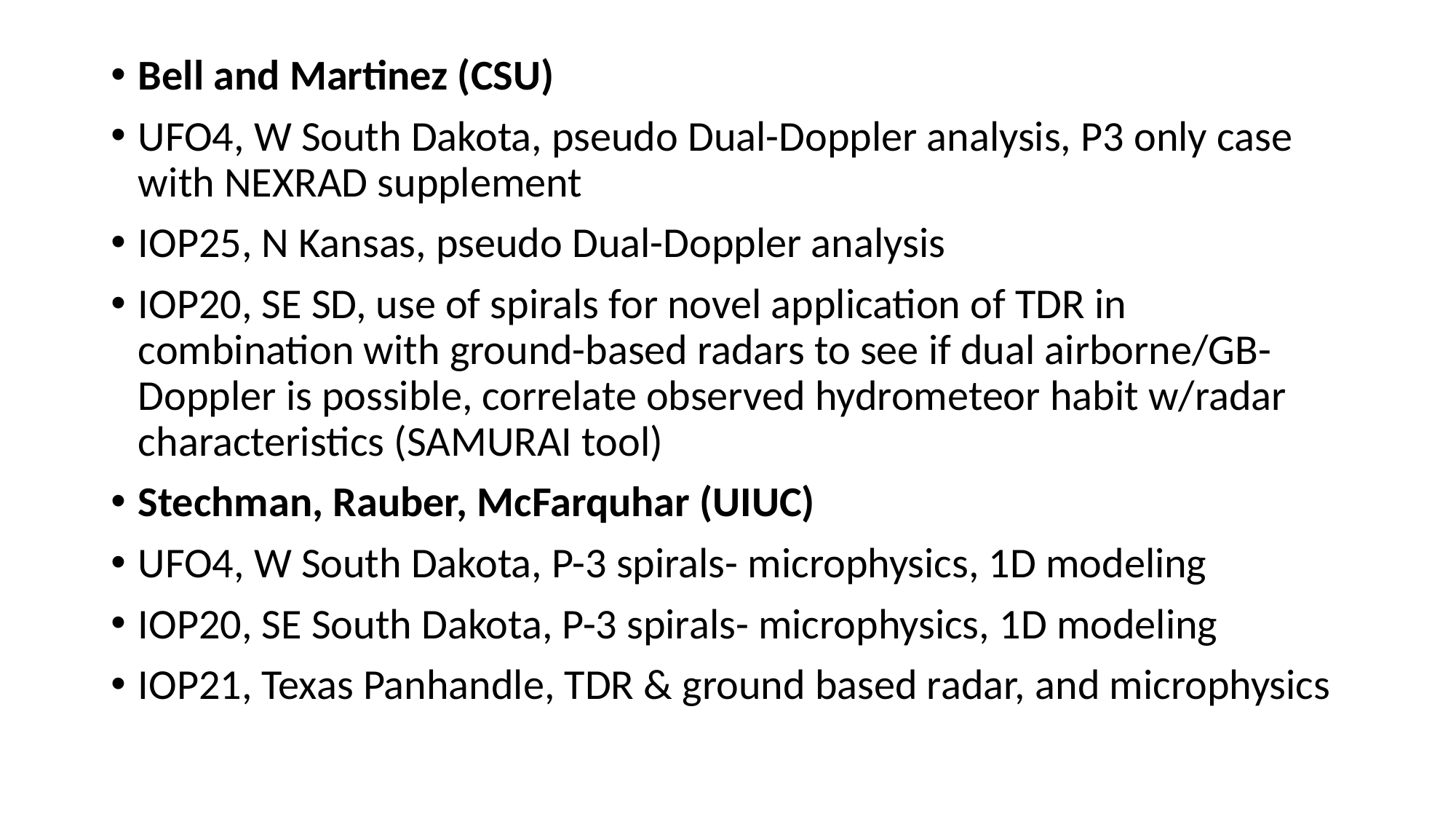

Bell and Martinez (CSU)
UFO4, W South Dakota, pseudo Dual-Doppler analysis, P3 only case with NEXRAD supplement
IOP25, N Kansas, pseudo Dual-Doppler analysis
IOP20, SE SD, use of spirals for novel application of TDR in combination with ground-based radars to see if dual airborne/GB-Doppler is possible, correlate observed hydrometeor habit w/radar characteristics (SAMURAI tool)
Stechman, Rauber, McFarquhar (UIUC)
UFO4, W South Dakota, P-3 spirals- microphysics, 1D modeling
IOP20, SE South Dakota, P-3 spirals- microphysics, 1D modeling
IOP21, Texas Panhandle, TDR & ground based radar, and microphysics